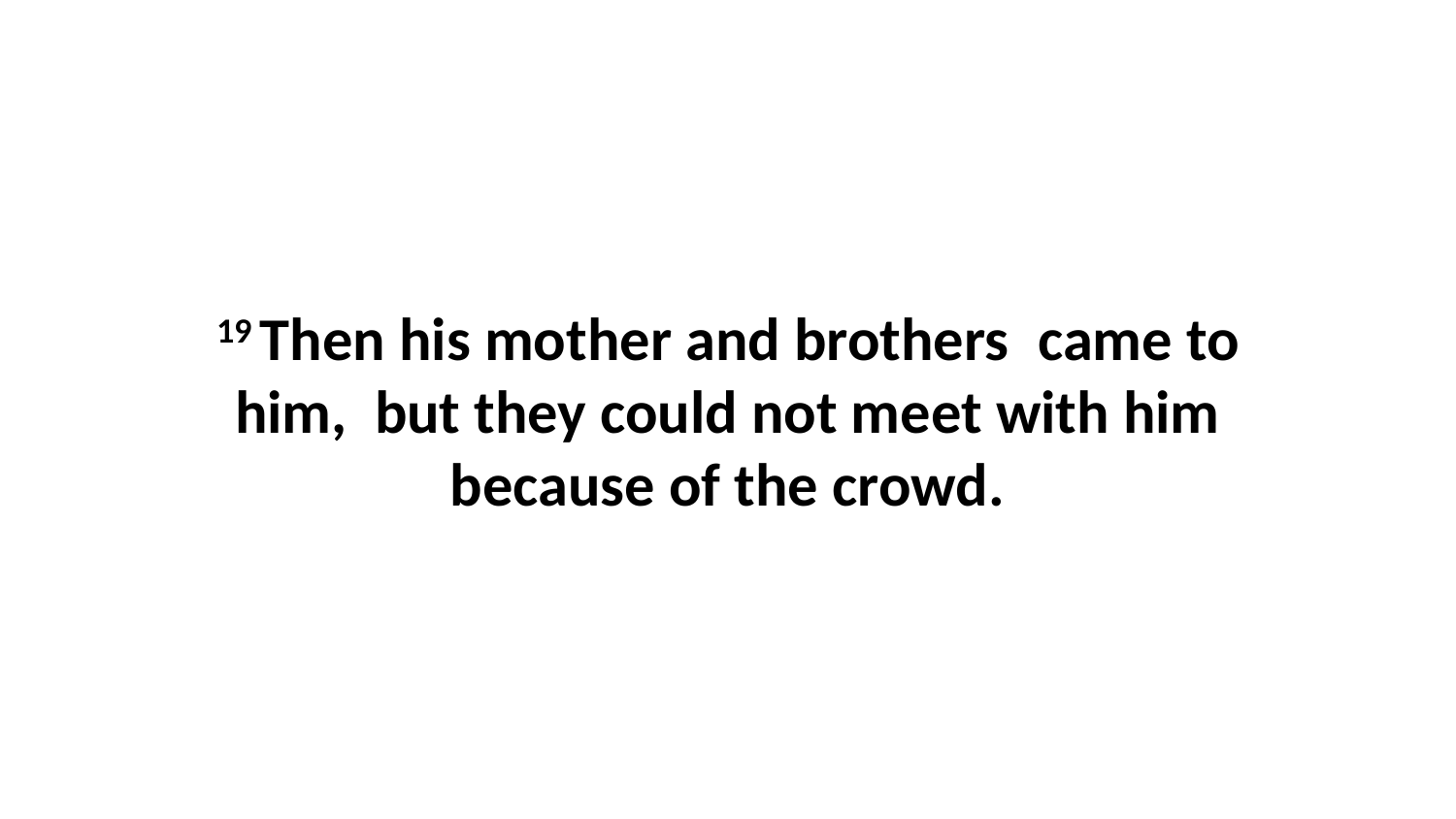

19 Then his mother and brothers  came to him,  but they could not meet with him because of the crowd.